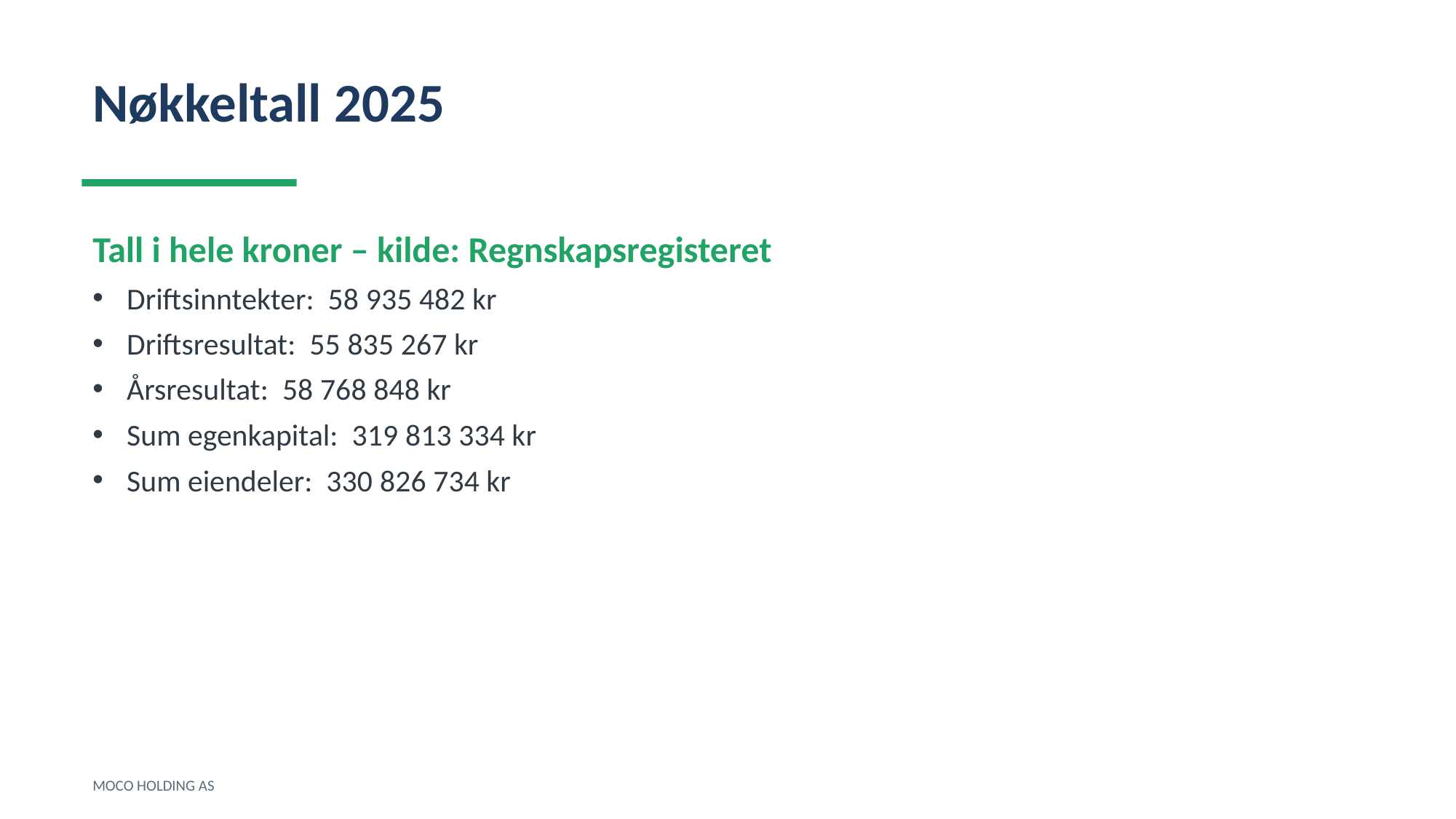

Nøkkeltall 2025

Tall i hele kroner – kilde: Regnskapsregisteret
Driftsinntekter:  58 935 482 kr
Driftsresultat:  55 835 267 kr
Årsresultat:  58 768 848 kr
Sum egenkapital:  319 813 334 kr
Sum eiendeler:  330 826 734 kr
MOCO HOLDING AS